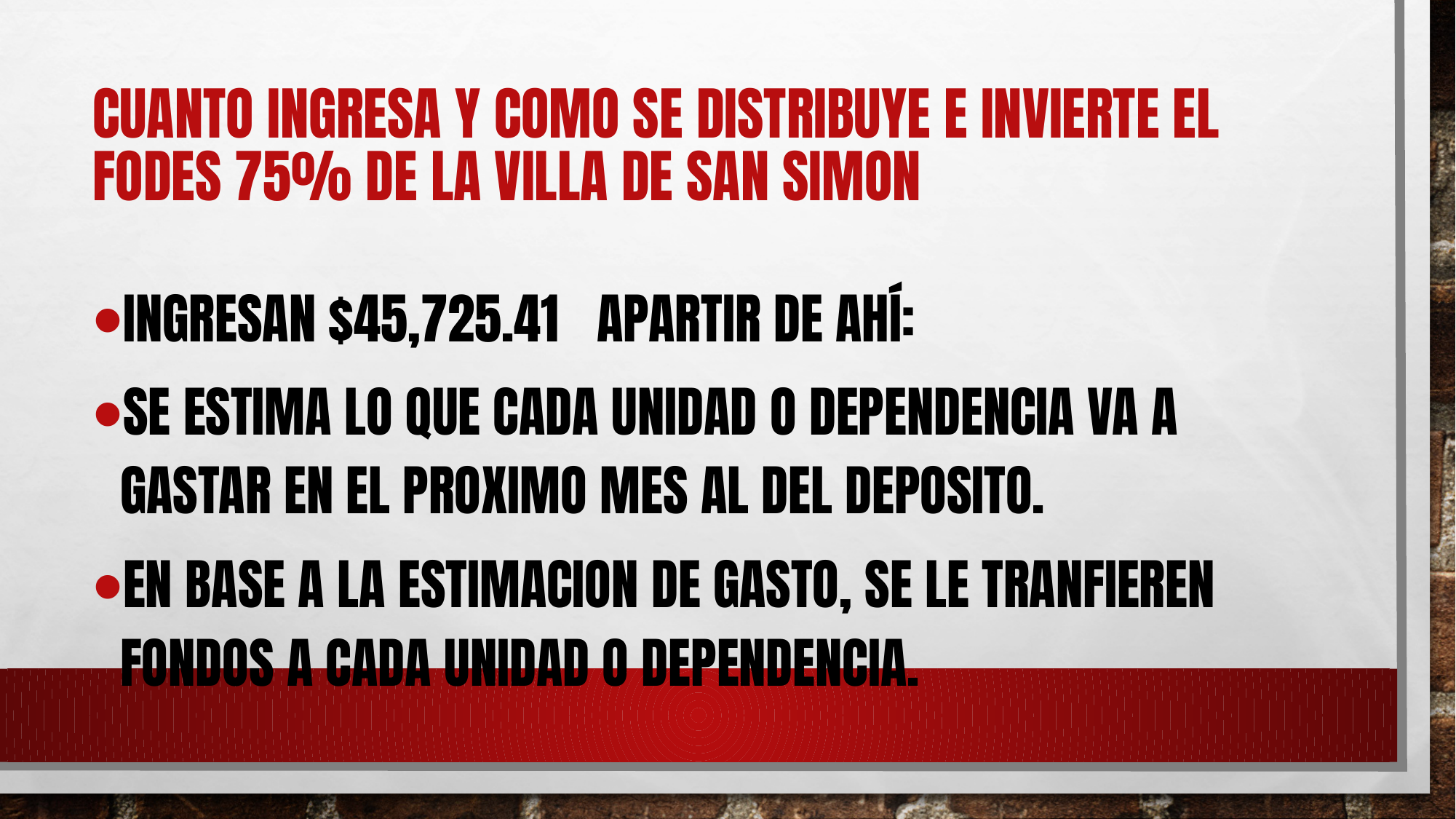

# CUANTO INGRESA Y COMO SE DISTRIBUYE E INVIERTE EL FODES 75% DE LA VILLA DE SAN SIMON
INGRESAN $45,725.41   APARTIR DE AHÍ:
SE ESTIMA LO QUE CADA UNIDAD O DEPENDENCIA VA A GASTAR EN EL PROXIMO MES AL DEL DEPOSITO.
EN BASE A LA ESTIMACION DE GASTO, SE LE TRANFIEREN FONDOS A CADA UNIDAD O DEPENDENCIA.